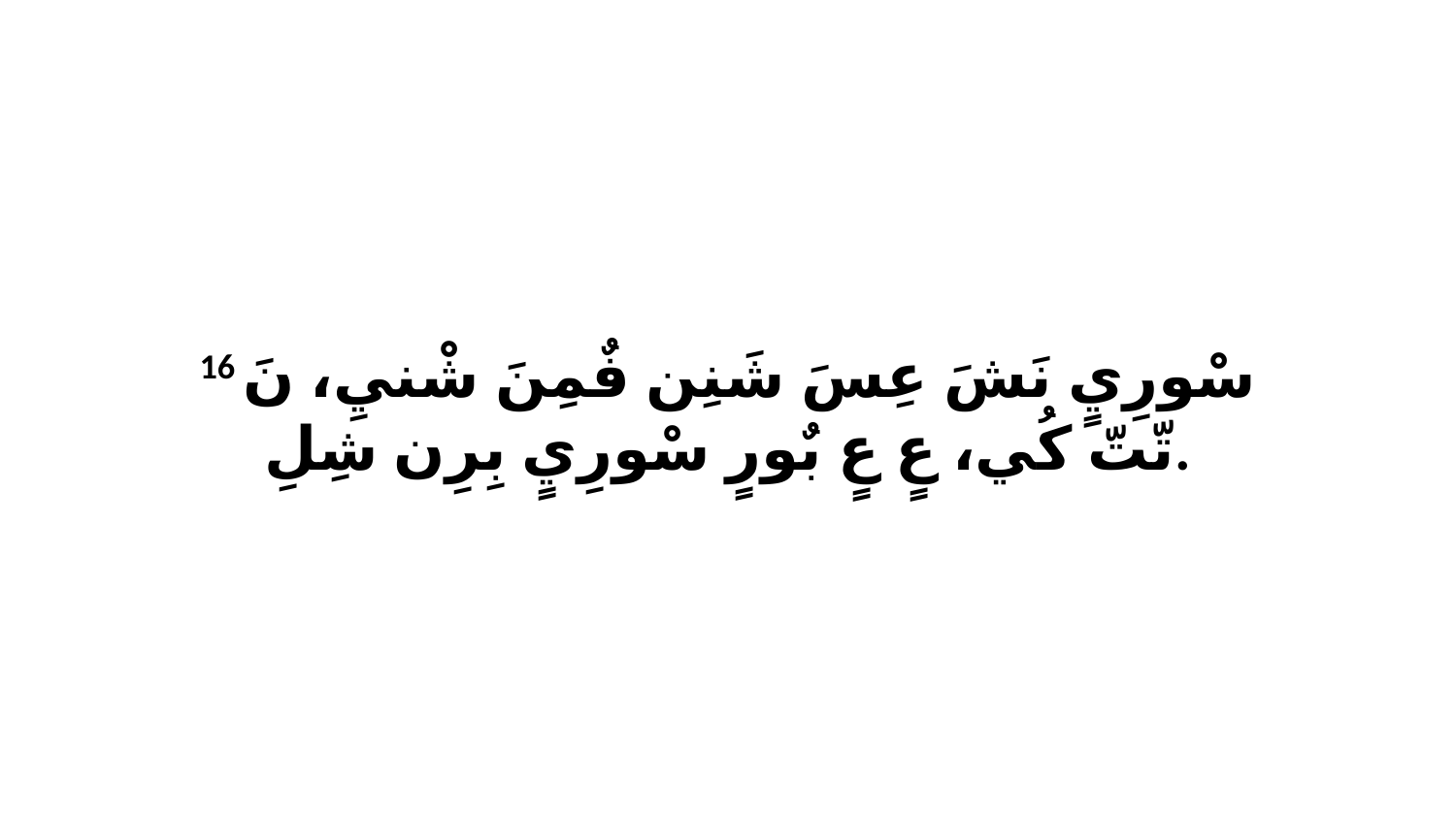

16 سْورِيٍ نَشَ عِسَ شَنِن فٌمِنَ شْنيِ، نَ تّتّ كُي، عٍ عٍ بٌورٍ سْورِيٍ بِرِن شِلِ.